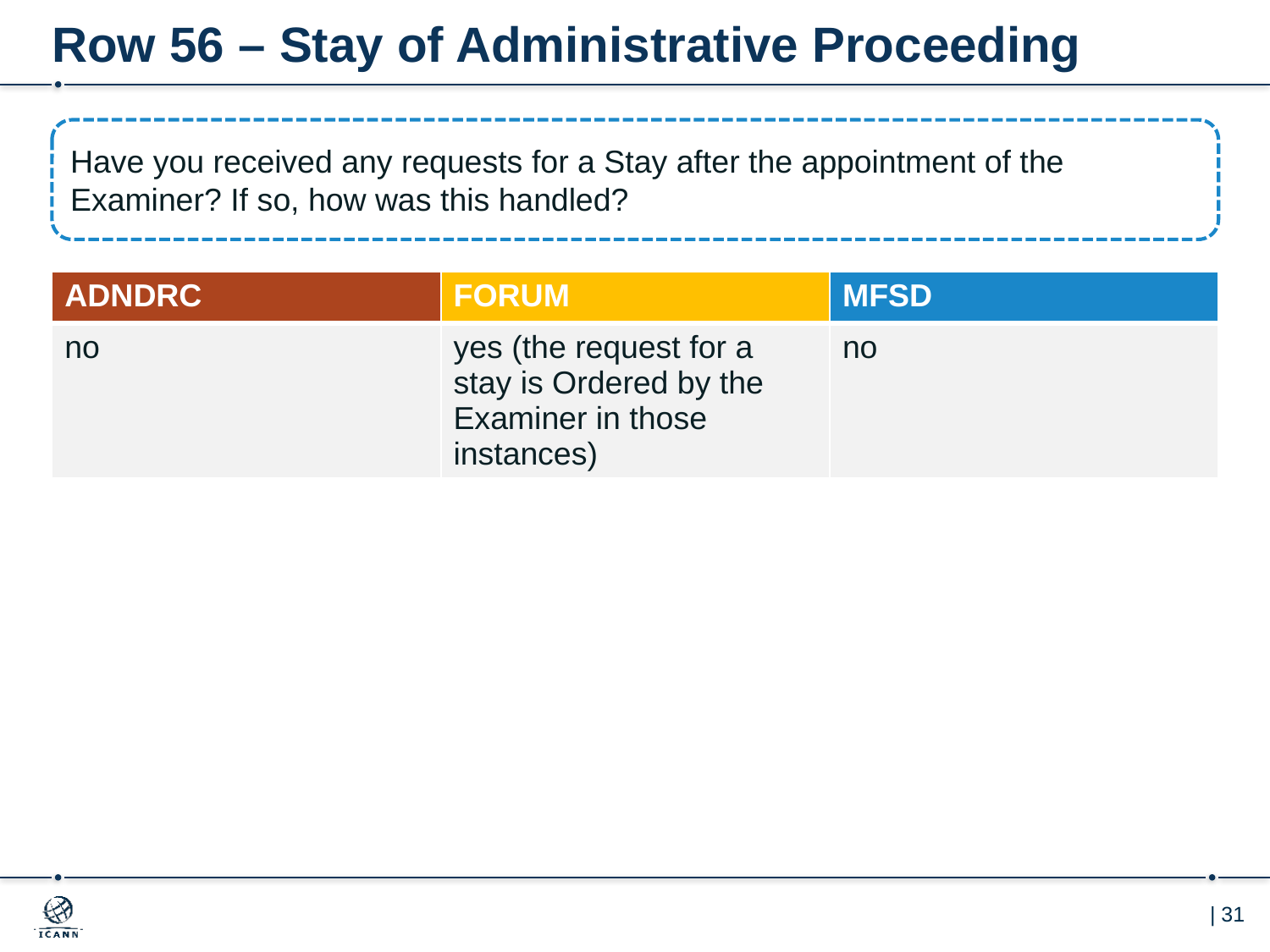

# Row 56 – Stay of Administrative Proceeding
Have you received any requests for a Stay after the appointment of the Examiner? If so, how was this handled?
| ADNDRC | FORUM | MFSD |
| --- | --- | --- |
| no | yes (the request for a stay is Ordered by the Examiner in those instances) | no |